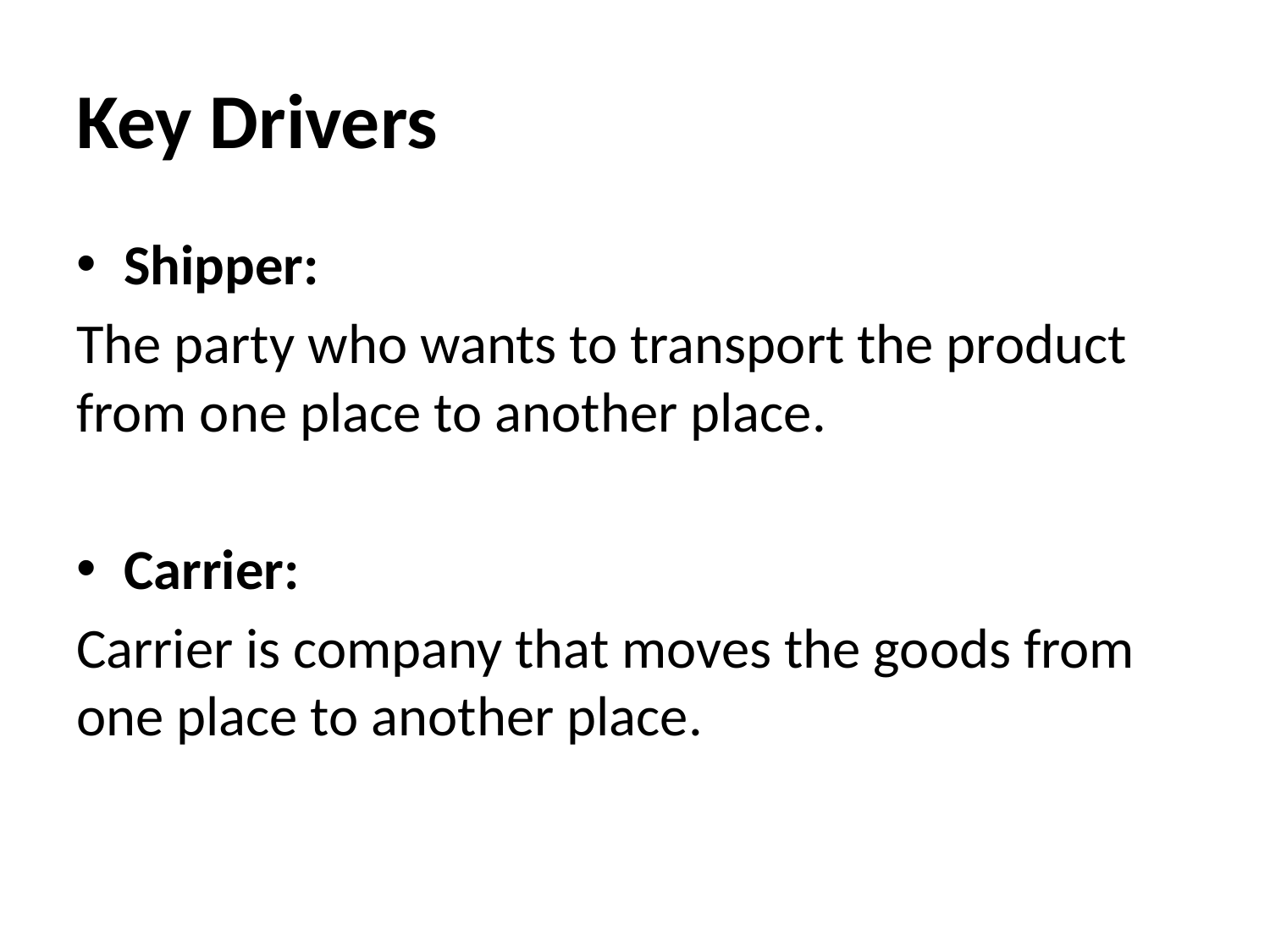

# Key Drivers
Shipper:
The party who wants to transport the product from one place to another place.

Carrier:
Carrier is company that moves the goods from one place to another place.